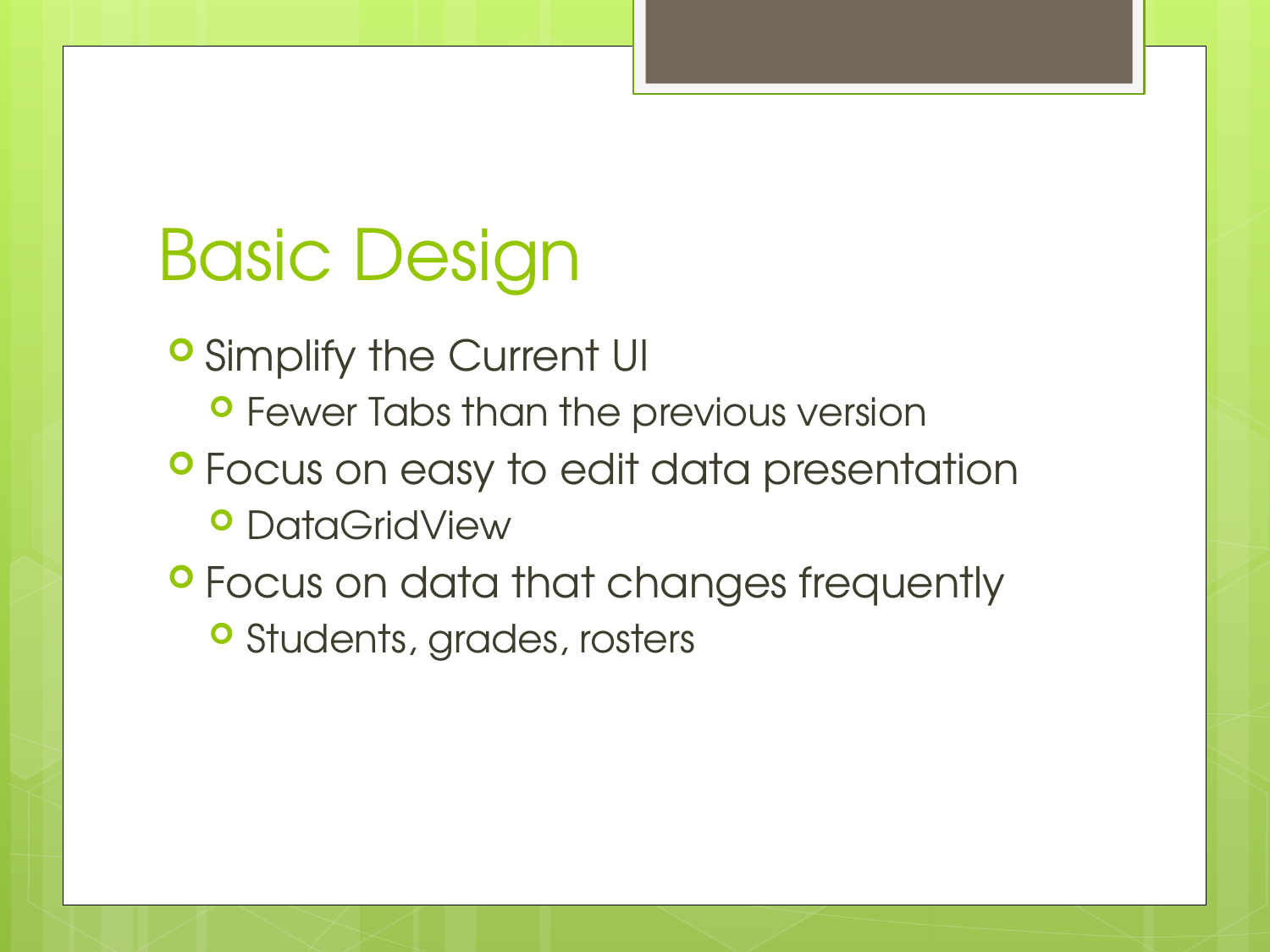

# Basic Design
Simplify the Current UI
Fewer Tabs than the previous version
Focus on easy to edit data presentation
DataGridView
Focus on data that changes frequently
Students, grades, rosters